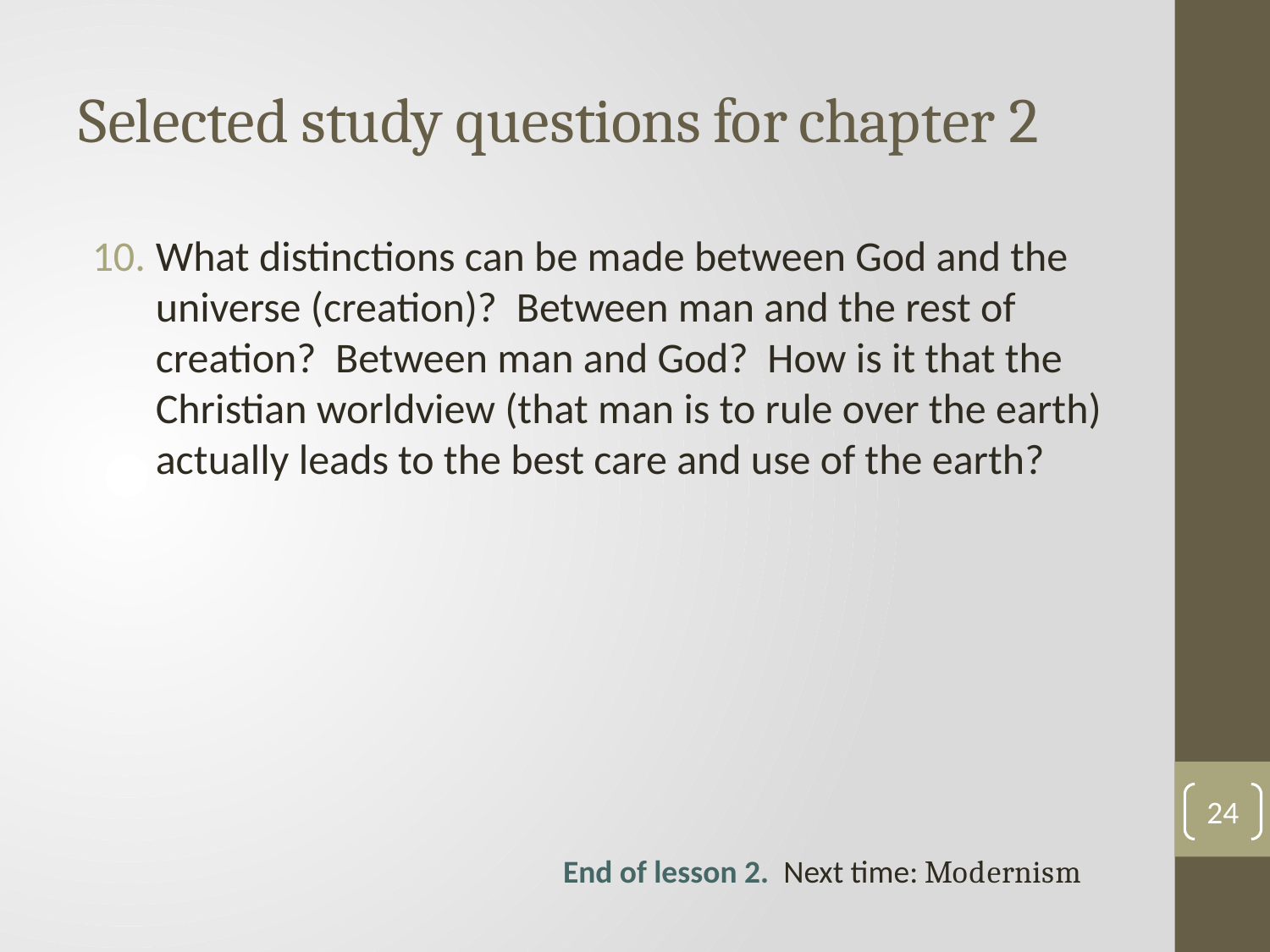

# Selected study questions for chapter 2
What distinctions can be made between God and the universe (creation)?  Between man and the rest of creation?  Between man and God?  How is it that the Christian worldview (that man is to rule over the earth) actually leads to the best care and use of the earth?
24
End of lesson 2.  Next time: Modernism